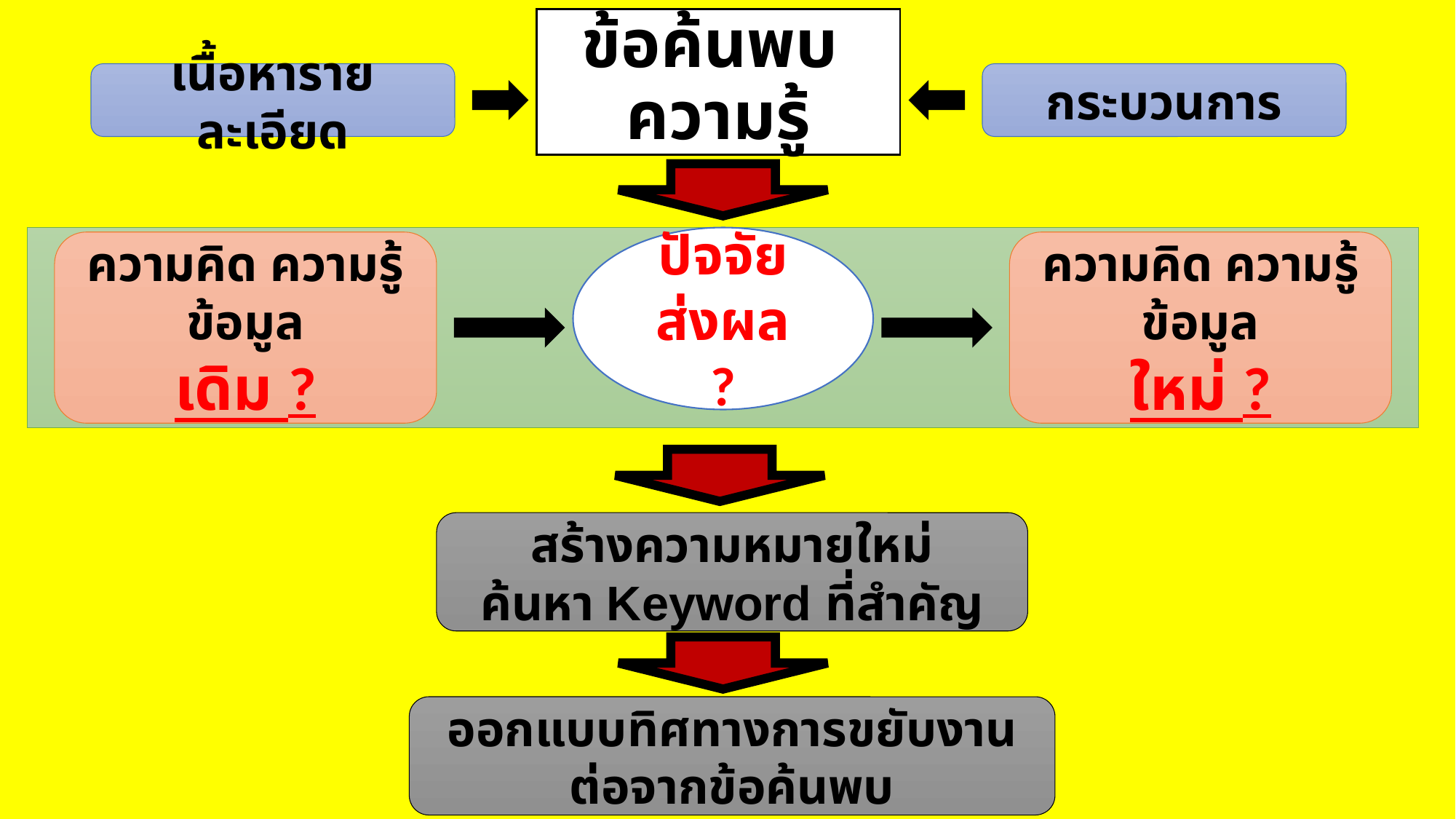

# ข้อค้นพบ ความรู้
เนื้อหารายละเอียด
กระบวนการ

ปัจจัยส่งผล
?
ความคิด ความรู้ ข้อมูล
เดิม ?
ความคิด ความรู้ ข้อมูล
ใหม่ ?

สร้างความหมายใหม่
ค้นหา Keyword ที่สำคัญ

ออกแบบทิศทางการขยับงานต่อจากข้อค้นพบ